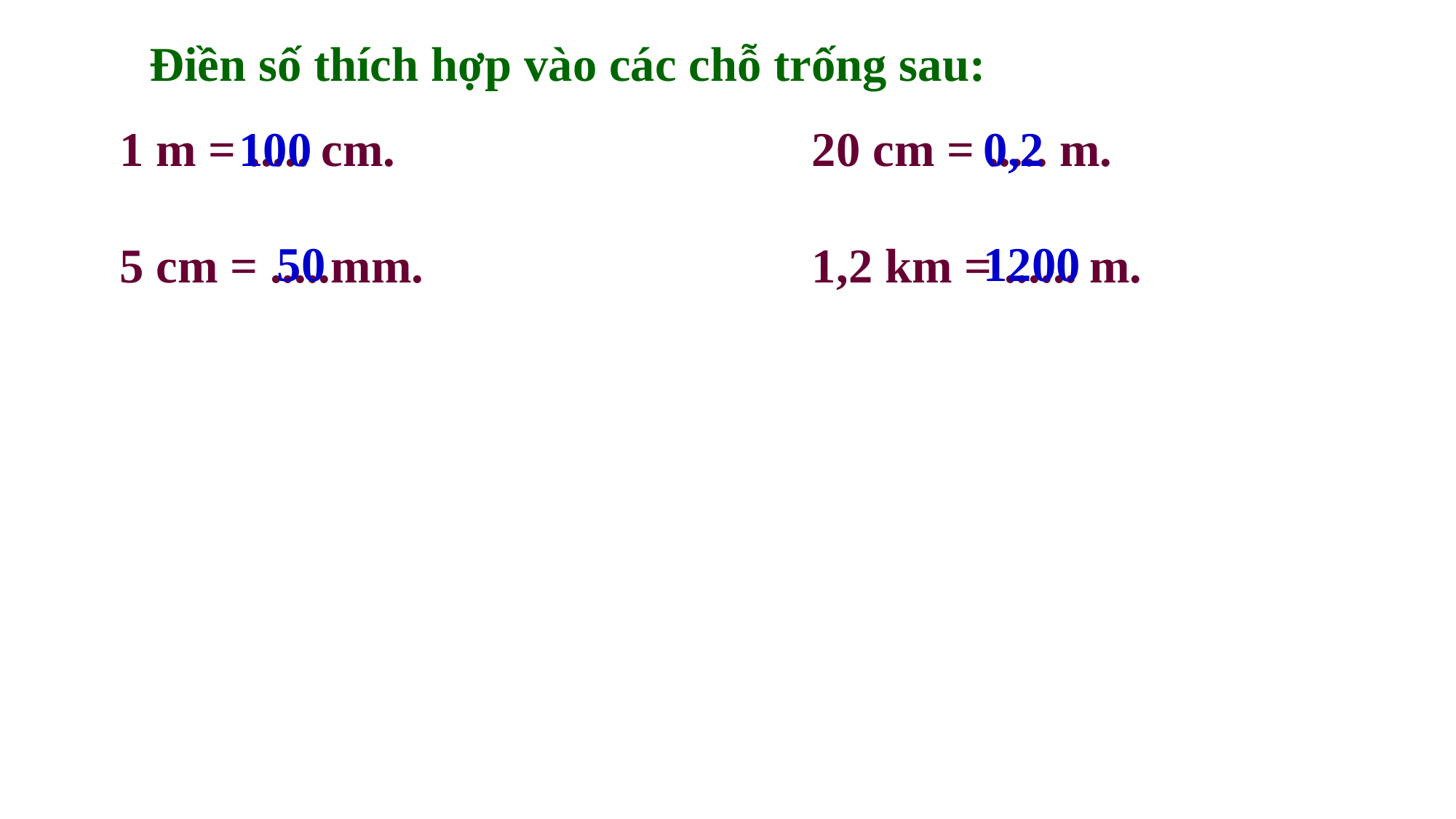

Điền số thích hợp vào các chỗ trống sau:
1 m = ..... cm.	                              20 cm = ..... m.

5 cm = .....mm.	                              1,2 km = ...... m.
100
0,2
1200
50